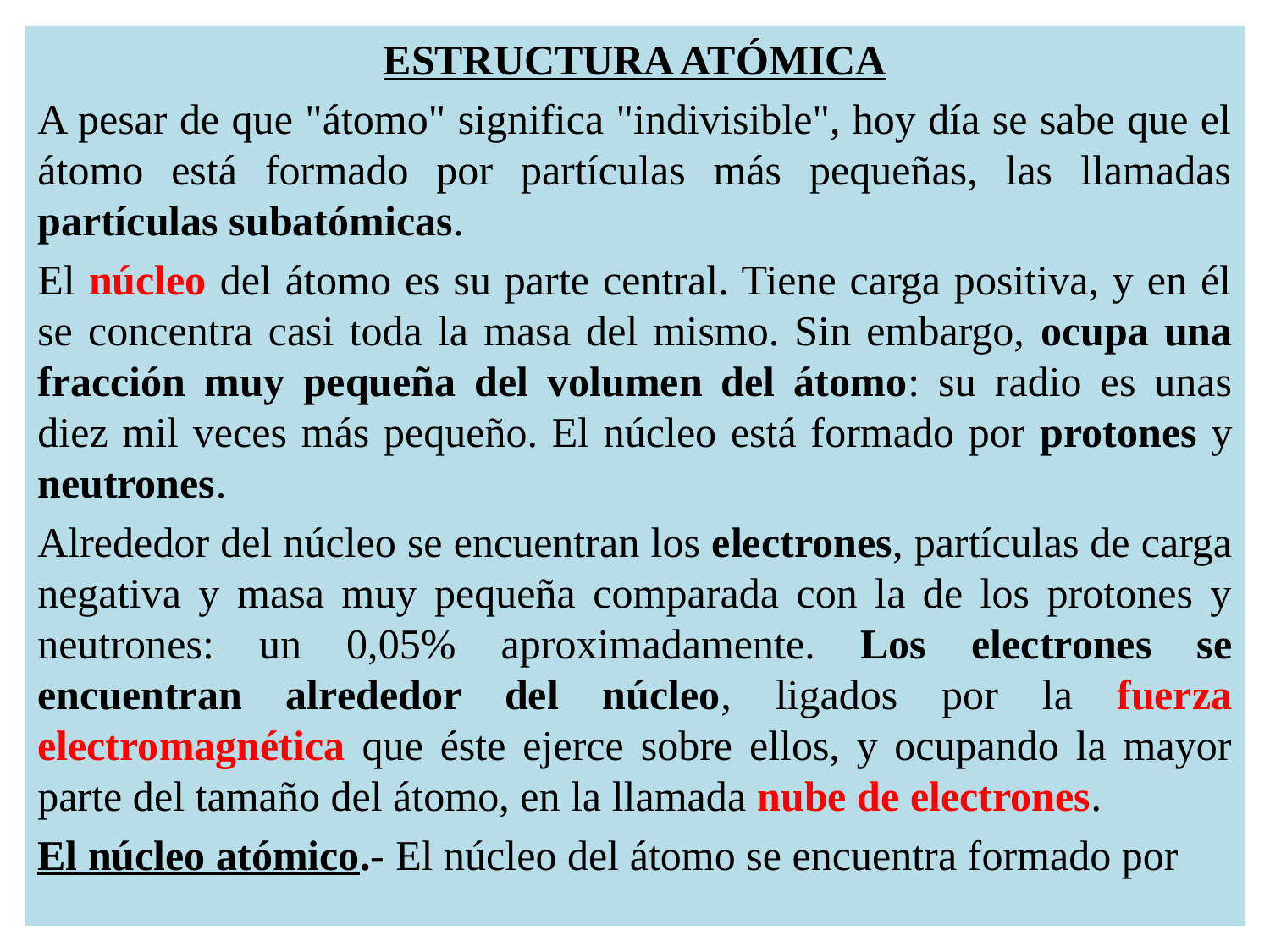

ESTRUCTURA ATÓMICA
A pesar de que "átomo" significa "indivisible", hoy día se sabe que el átomo está formado por partículas más pequeñas, las llamadas partículas subatómicas.
El núcleo del átomo es su parte central. Tiene carga positiva, y en él se concentra casi toda la masa del mismo. Sin embargo, ocupa una fracción muy pequeña del volumen del átomo: su radio es unas diez mil veces más pequeño. El núcleo está formado por protones y neutrones.
Alrededor del núcleo se encuentran los electrones, partículas de carga negativa y masa muy pequeña comparada con la de los protones y neutrones: un 0,05% aproximadamente. Los electrones se encuentran alrededor del núcleo, ligados por la fuerza electromagnética que éste ejerce sobre ellos, y ocupando la mayor parte del tamaño del átomo, en la llamada nube de electrones.
El núcleo atómico.- El núcleo del átomo se encuentra formado por